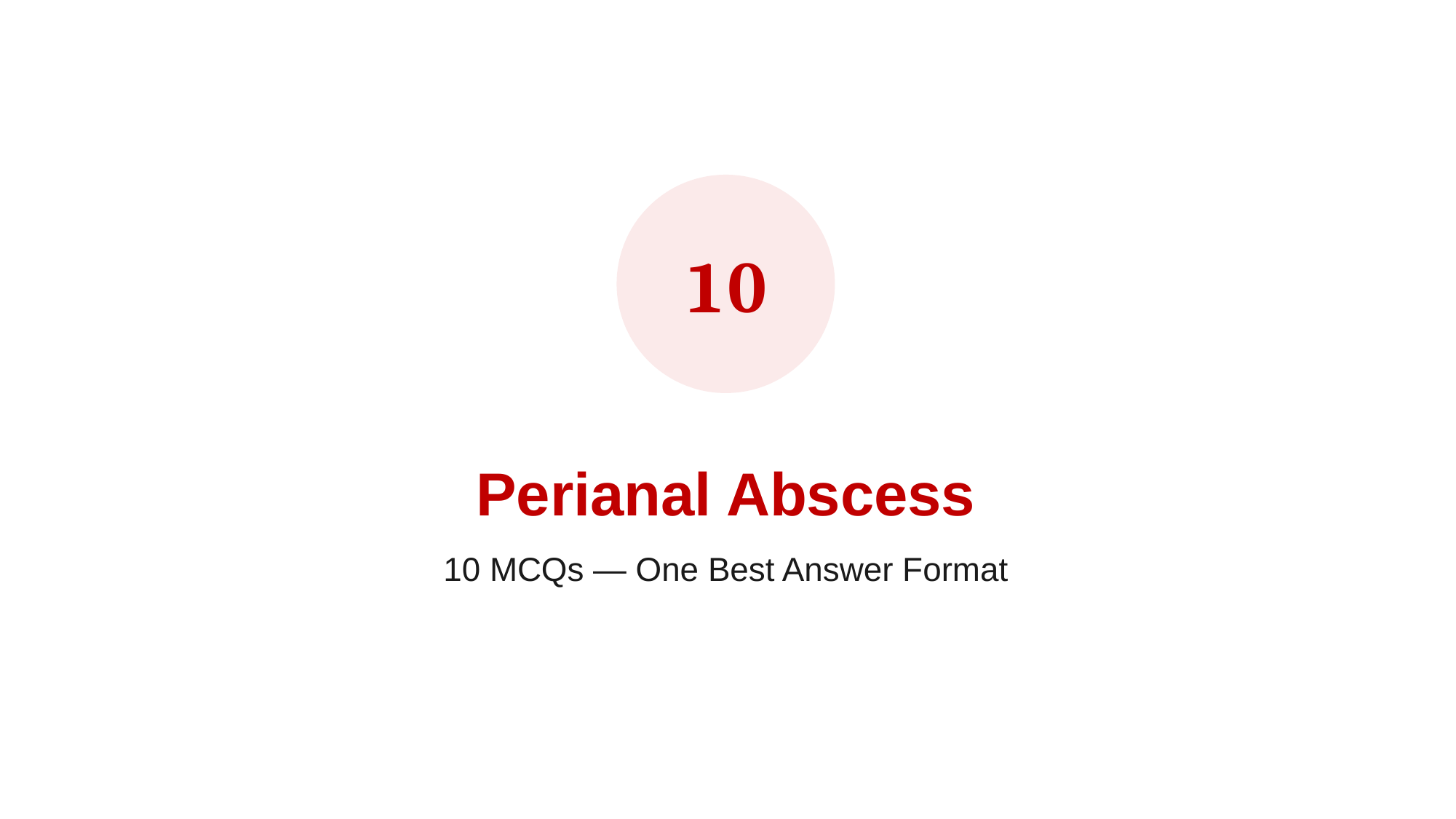

10
Perianal Abscess
10 MCQs — One Best Answer Format